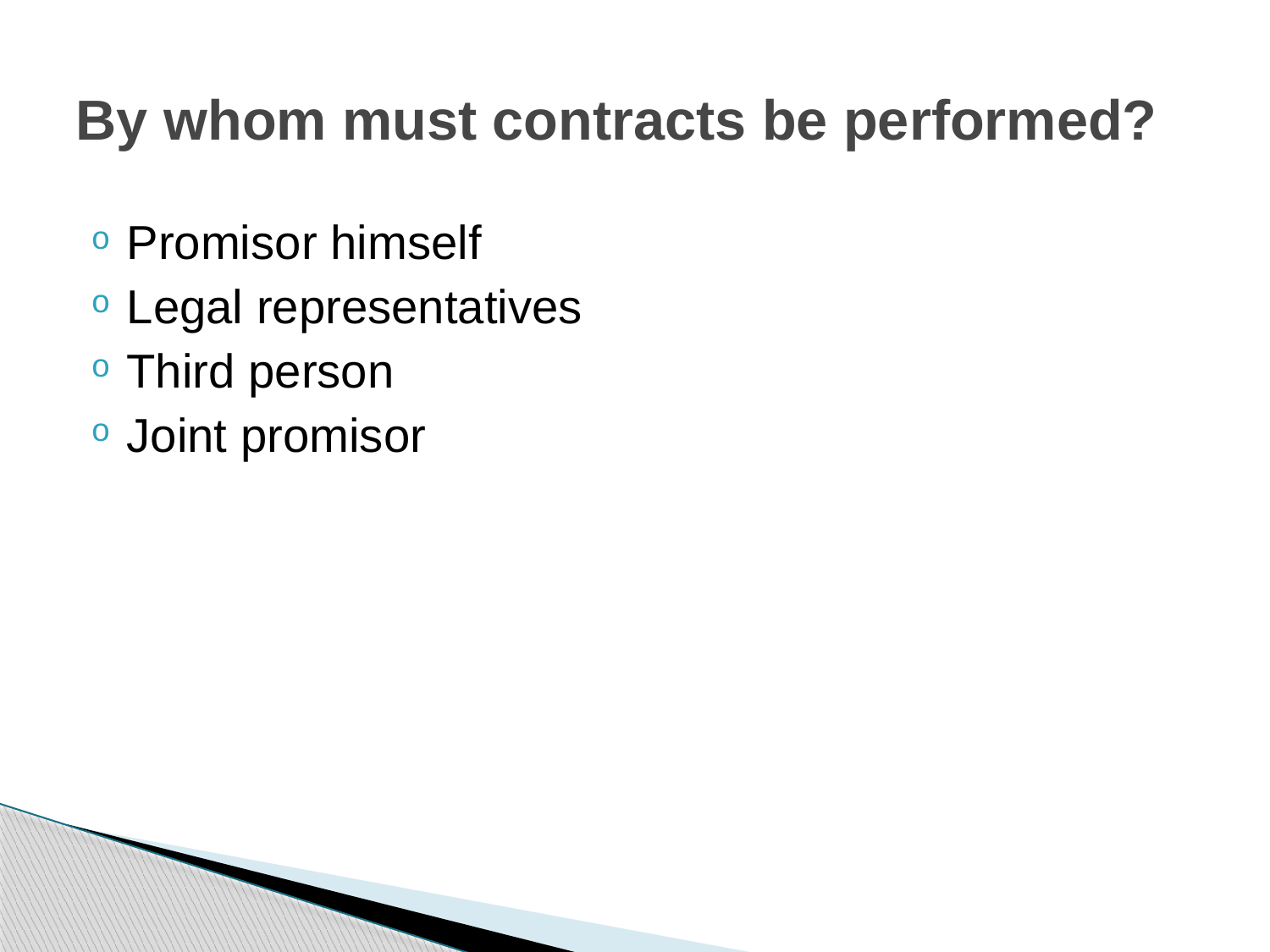

# By whom must contracts be performed?
Promisor himself
Legal representatives
Third person
Joint promisor